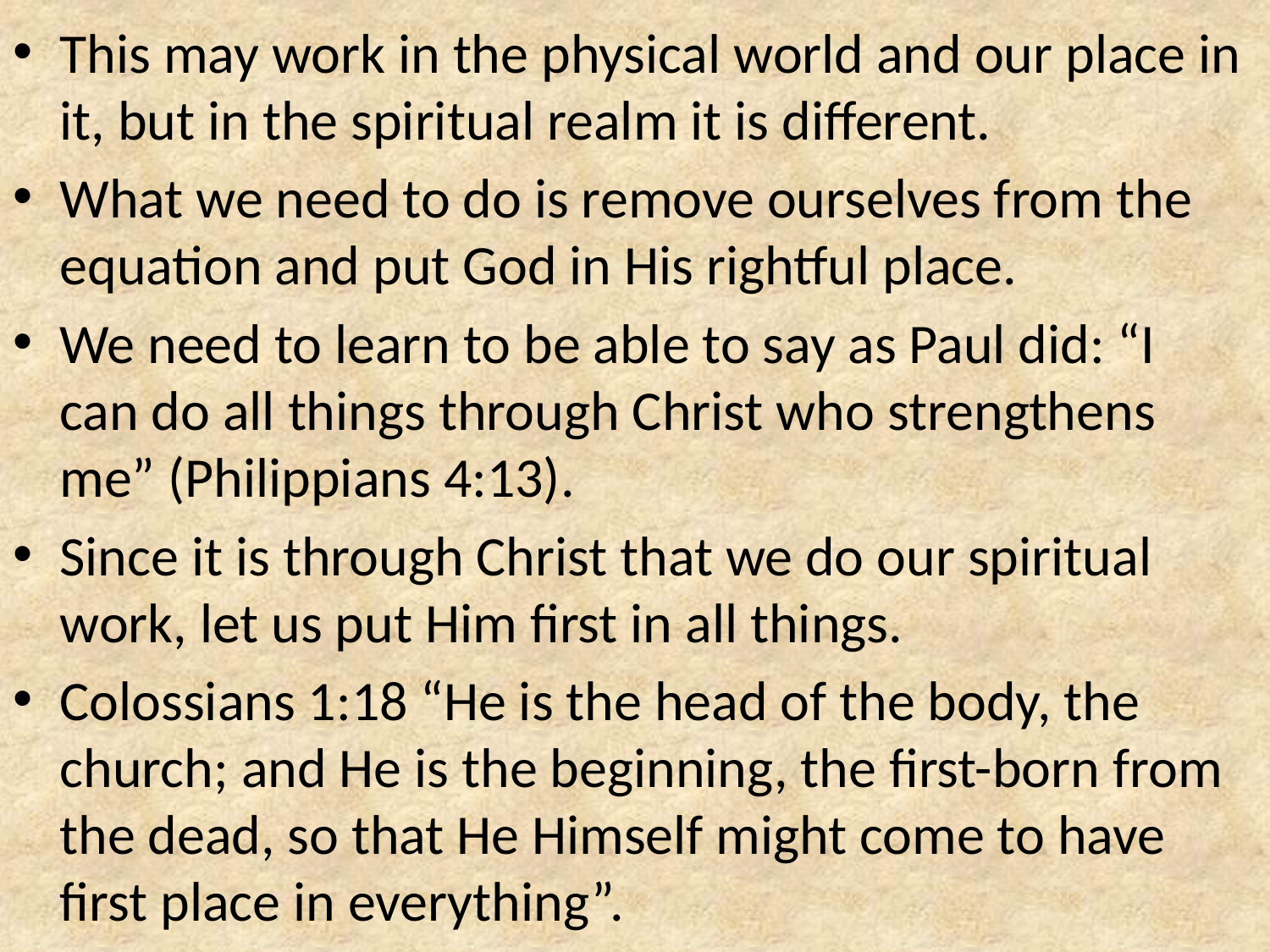

This may work in the physical world and our place in it, but in the spiritual realm it is different.
What we need to do is remove ourselves from the equation and put God in His rightful place.
We need to learn to be able to say as Paul did: “I can do all things through Christ who strengthens me” (Philippians 4:13).
Since it is through Christ that we do our spiritual work, let us put Him first in all things.
Colossians 1:18 “He is the head of the body, the church; and He is the beginning, the first-born from the dead, so that He Himself might come to have first place in everything”.